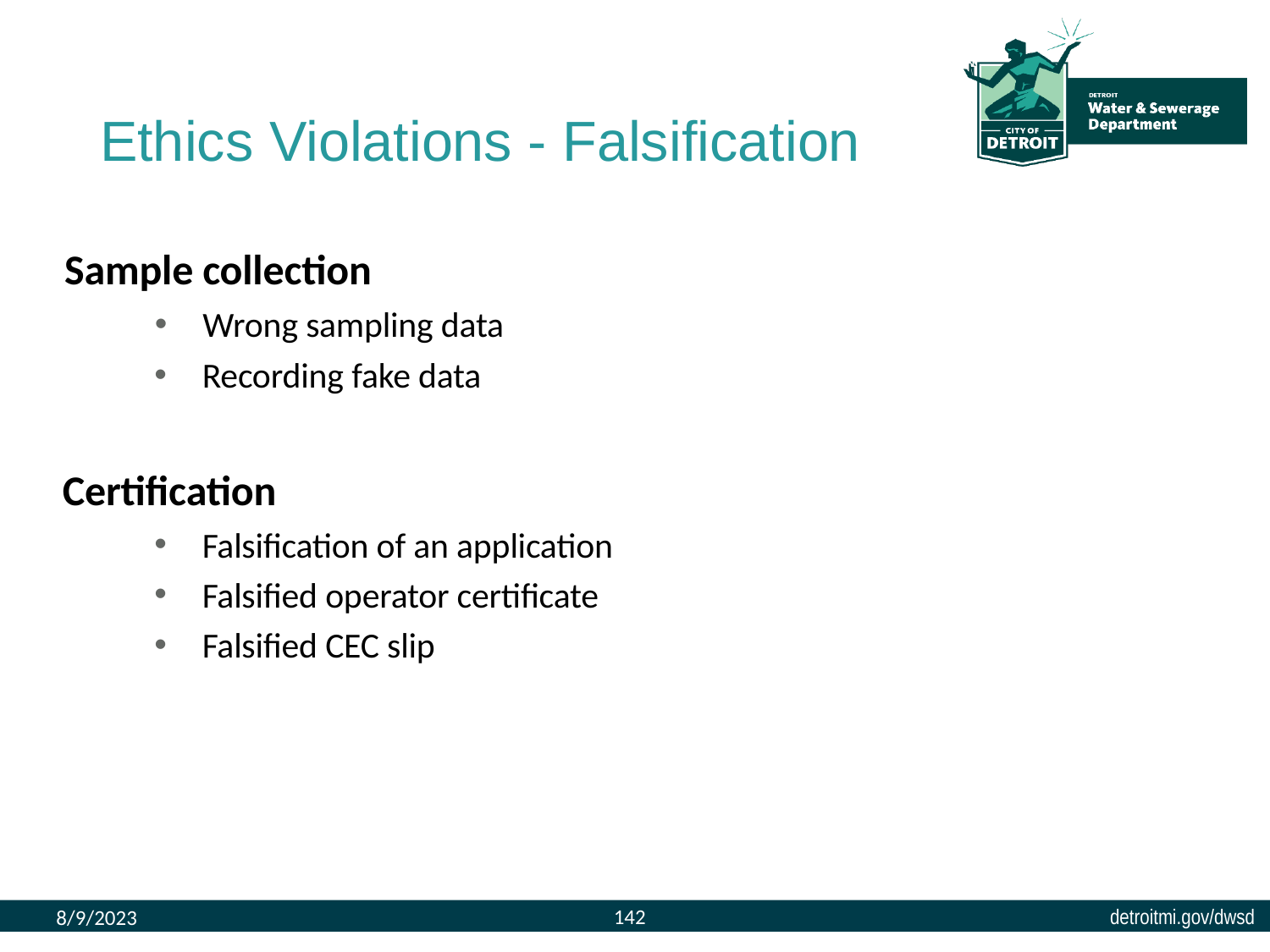

# Ethics Violations - Falsification
Sample collection
Wrong sampling data
Recording fake data

Certification
Falsification of an application
Falsified operator certificate
Falsified CEC slip
142
8/9/2023